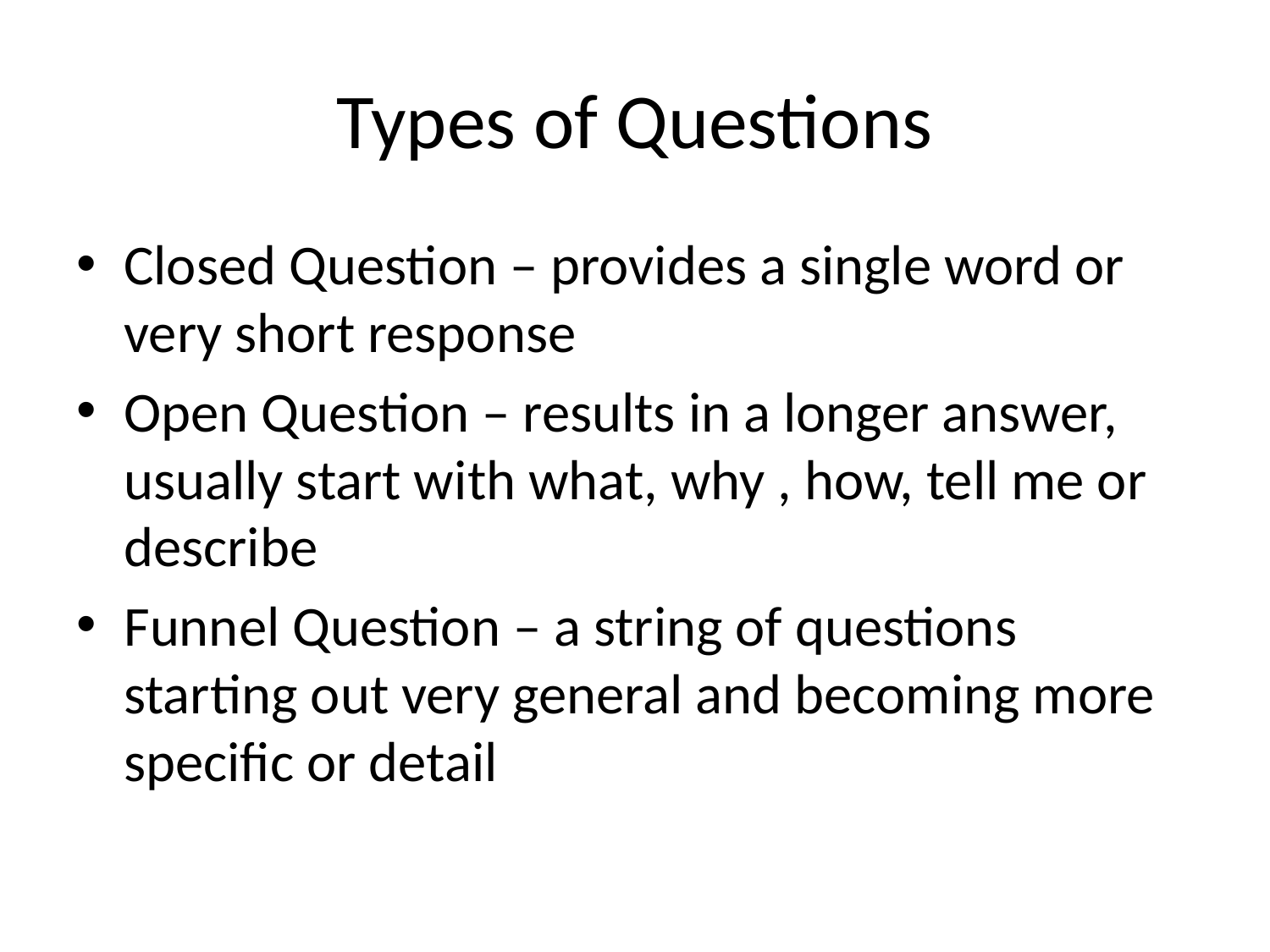

# Types of Questions
Closed Question – provides a single word or very short response
Open Question – results in a longer answer, usually start with what, why , how, tell me or describe
Funnel Question – a string of questions starting out very general and becoming more specific or detail